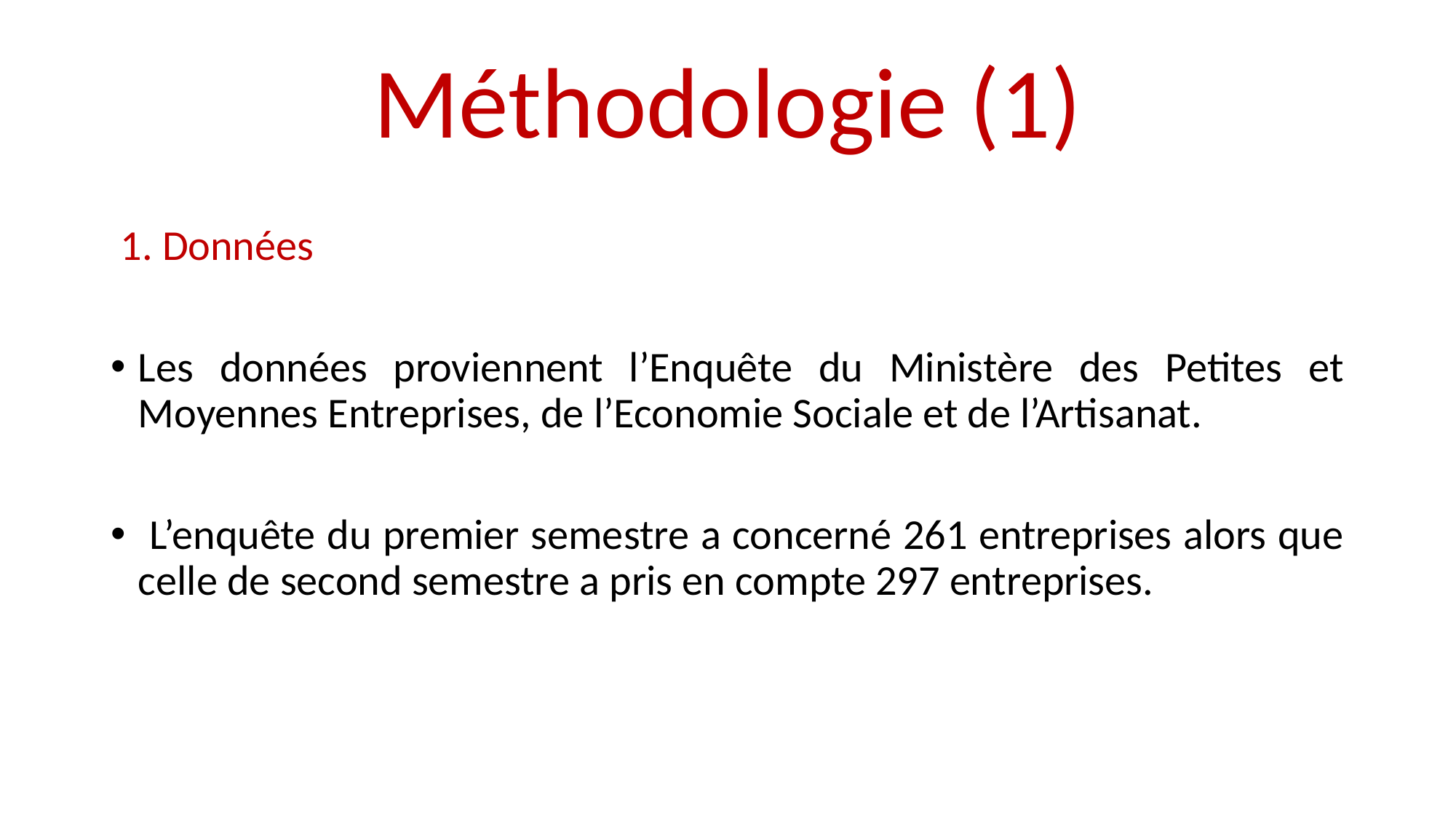

# Méthodologie (1)
 1. Données

Les données proviennent l’Enquête du Ministère des Petites et Moyennes Entreprises, de l’Economie Sociale et de l’Artisanat.

 L’enquête du premier semestre a concerné 261 entreprises alors que celle de second semestre a pris en compte 297 entreprises.